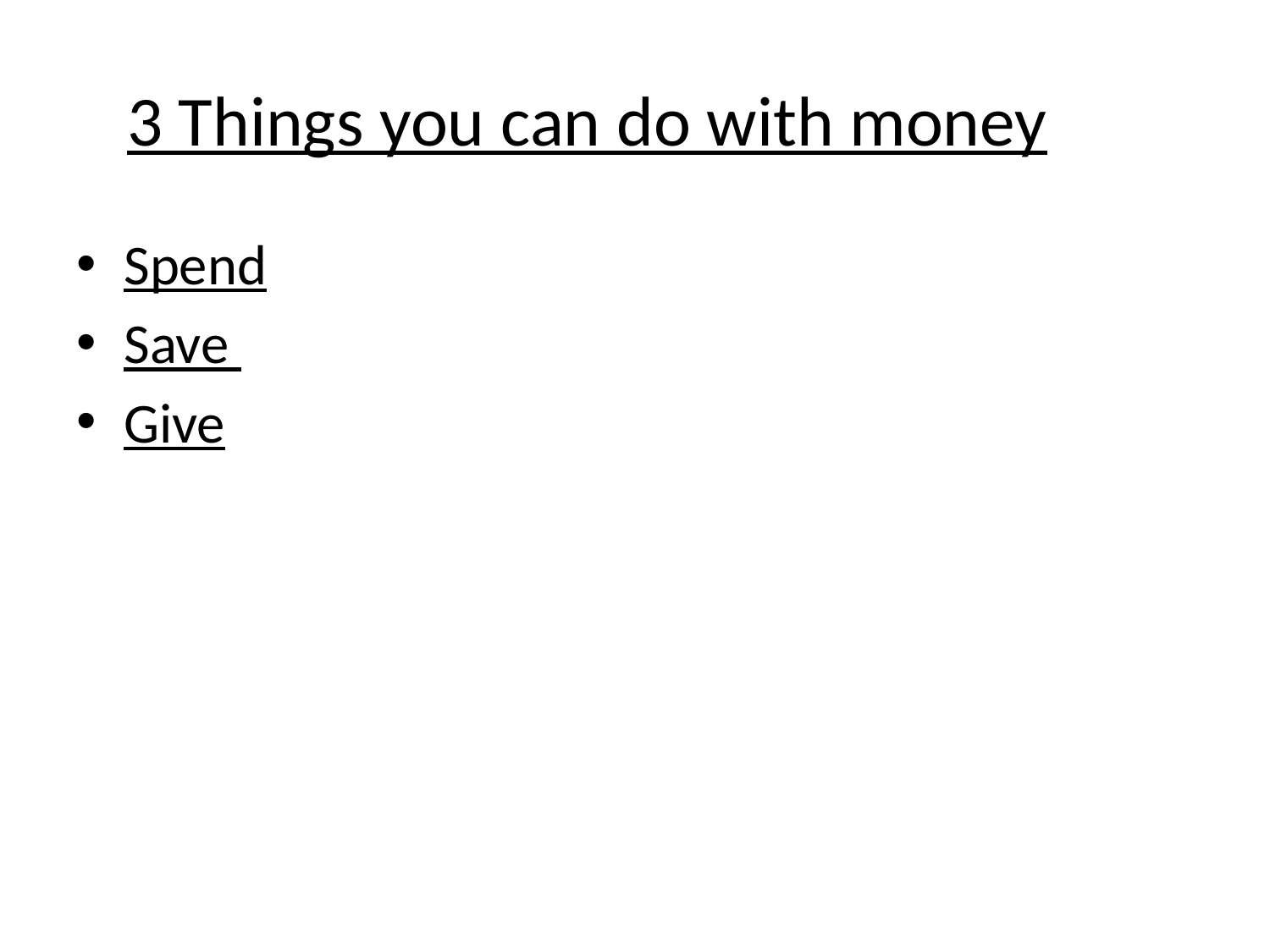

3 Things you can do with money
Spend
Save
Give